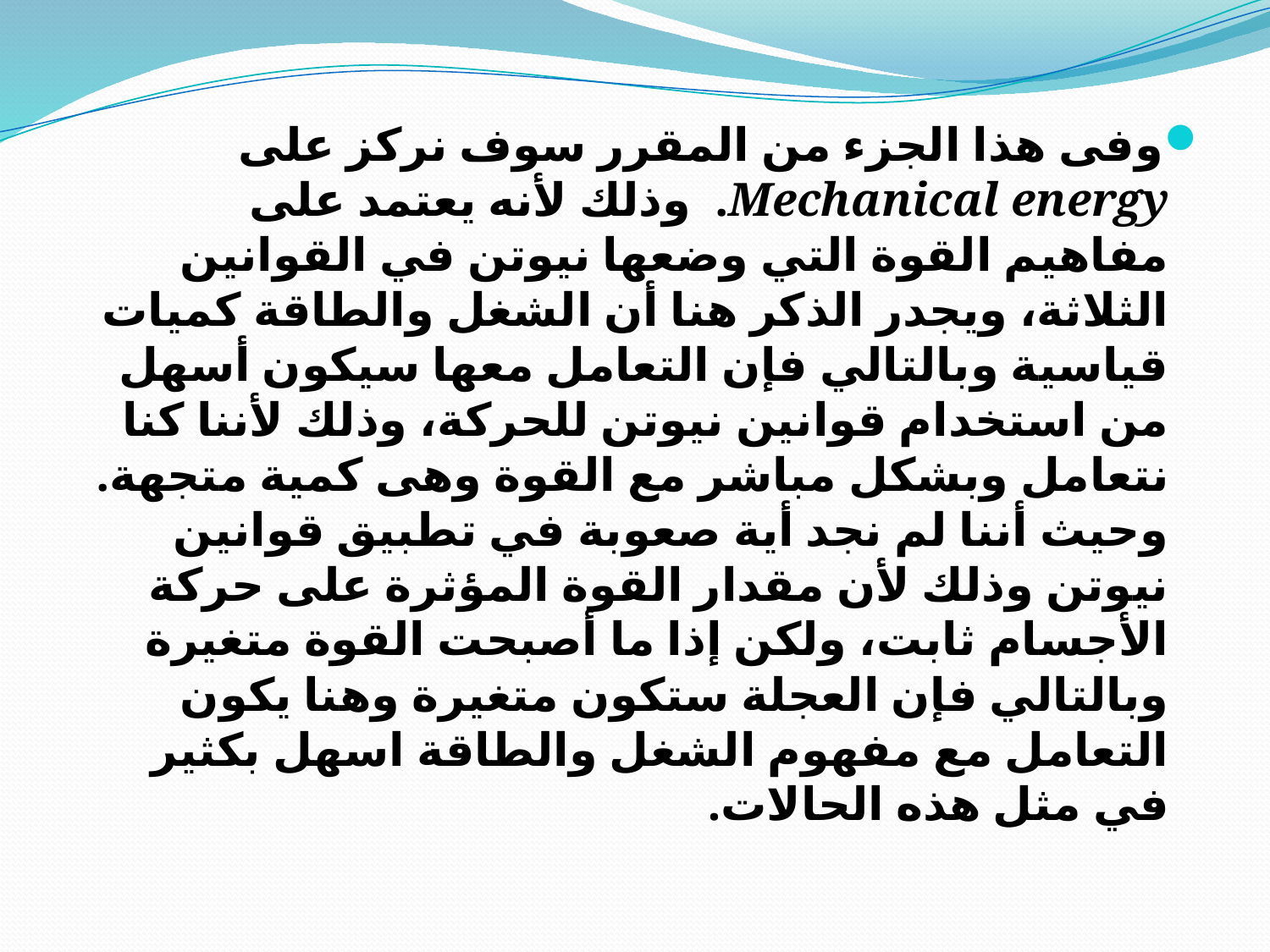

#
وفى هذا الجزء من المقرر سوف نركز على Mechanical energy.  وذلك لأنه يعتمد على مفاهيم القوة التي وضعها نيوتن في القوانين الثلاثة، ويجدر الذكر هنا أن الشغل والطاقة كميات قياسية وبالتالي فإن التعامل معها سيكون أسهل من استخدام قوانين نيوتن للحركة، وذلك لأننا كنا نتعامل وبشكل مباشر مع القوة وهى كمية متجهة.  وحيث أننا لم نجد أية صعوبة في تطبيق قوانين نيوتن وذلك لأن مقدار القوة المؤثرة على حركة الأجسام ثابت، ولكن إذا ما أصبحت القوة متغيرة وبالتالي فإن العجلة ستكون متغيرة وهنا يكون التعامل مع مفهوم الشغل والطاقة اسهل بكثير في مثل هذه الحالات.